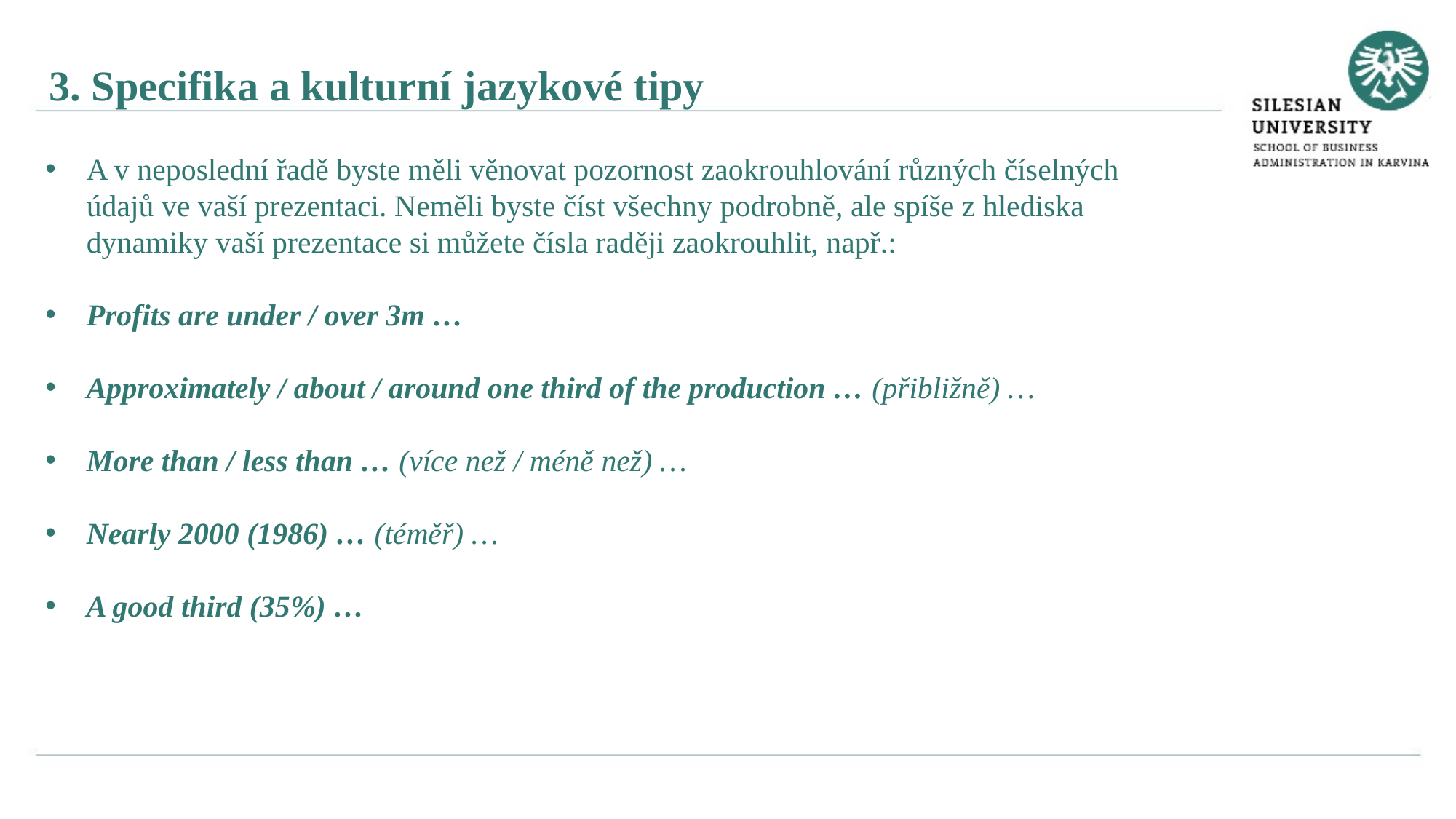

3. Specifika a kulturní jazykové tipy

A v neposlední řadě byste měli věnovat pozornost zaokrouhlování různých číselných údajů ve vaší prezentaci. Neměli byste číst všechny podrobně, ale spíše z hlediska dynamiky vaší prezentace si můžete čísla raději zaokrouhlit, např.:

Profits are under / over 3m …

Approximately / about / around one third of the production … (přibližně) …

More than / less than … (více než / méně než) …

Nearly 2000 (1986) … (téměř) …

A good third (35%) …